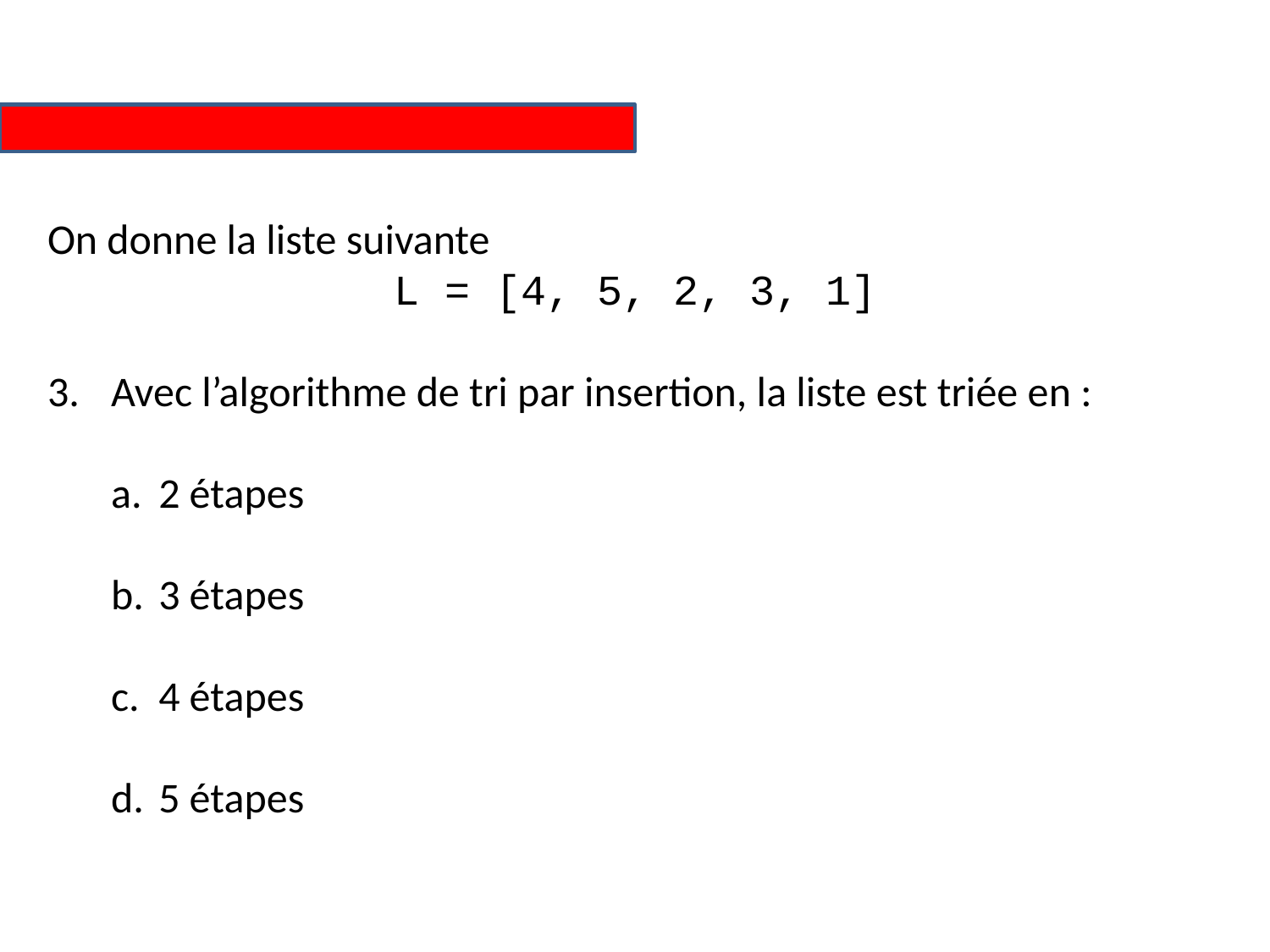

On donne la liste suivante
L = [4, 5, 2, 3, 1]

Avec l’algorithme de tri par insertion, la liste est triée en :

2 étapes

3 étapes

4 étapes

5 étapes